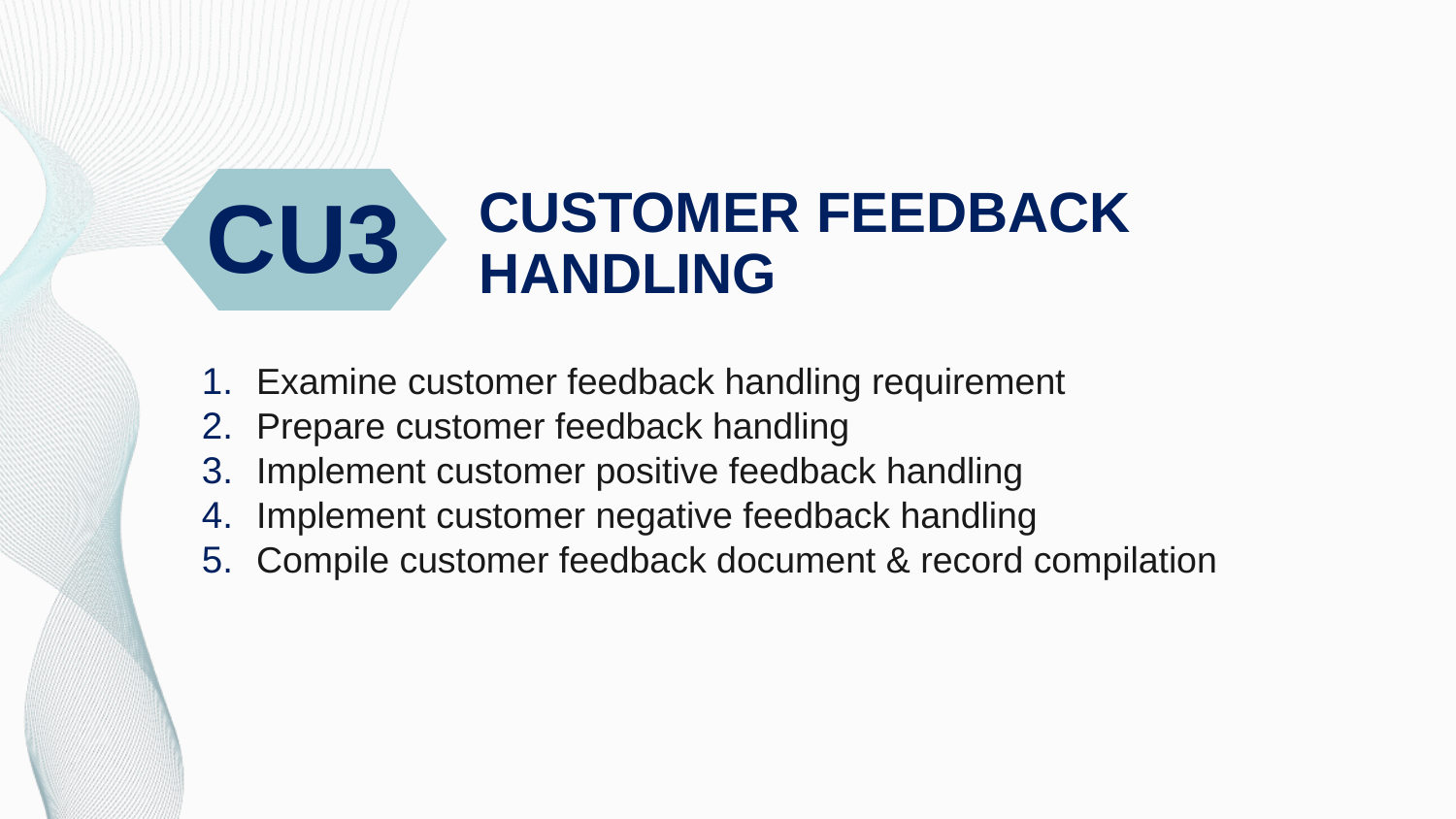

CU3
# CUSTOMER FEEDBACK HANDLING
Examine customer feedback handling requirement
Prepare customer feedback handling
Implement customer positive feedback handling
Implement customer negative feedback handling
Compile customer feedback document & record compilation